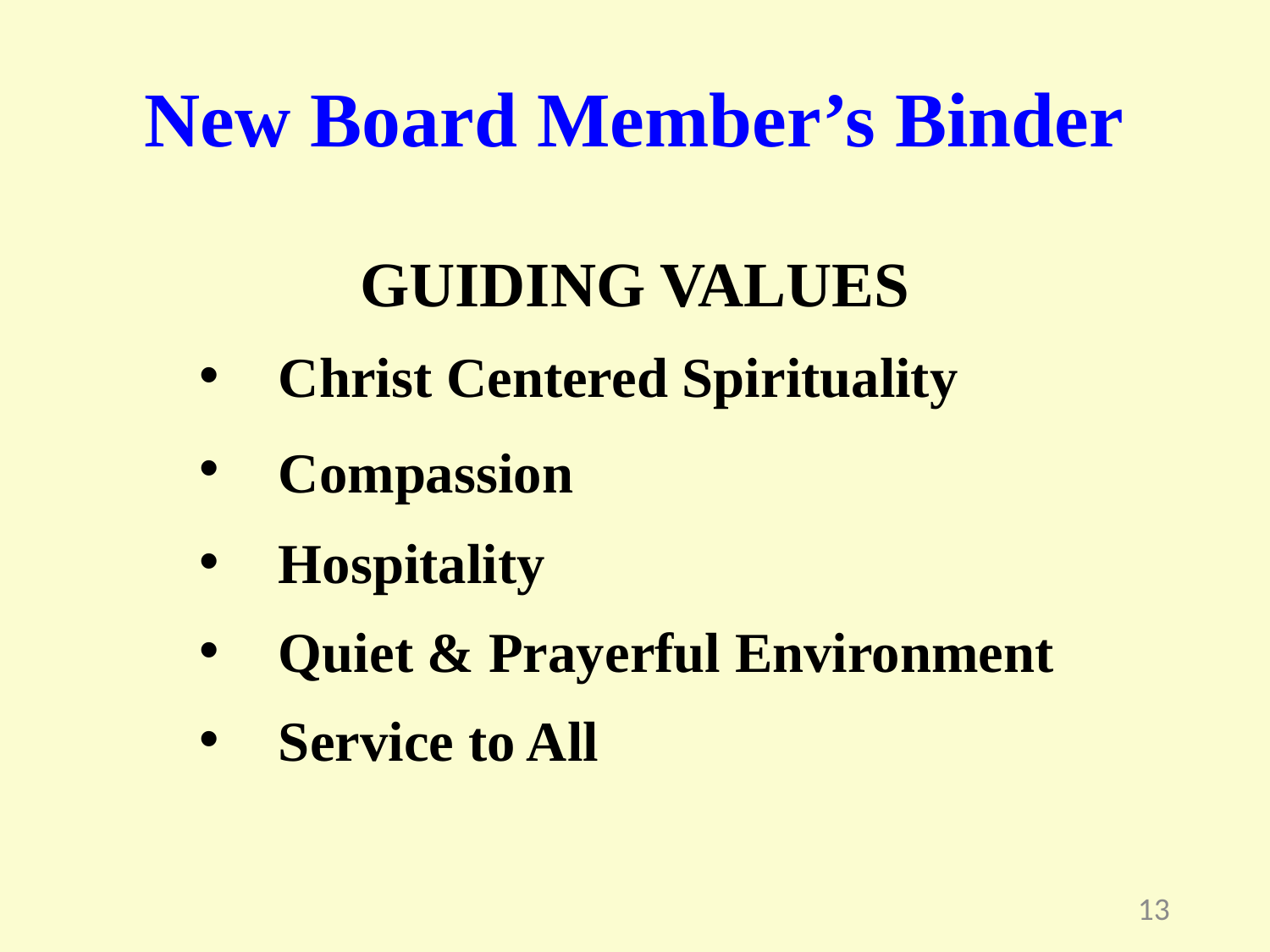

New Board Member’s Binder
GUIDING VALUES
Christ Centered Spirituality
Compassion
Hospitality
Quiet & Prayerful Environment
Service to All

13